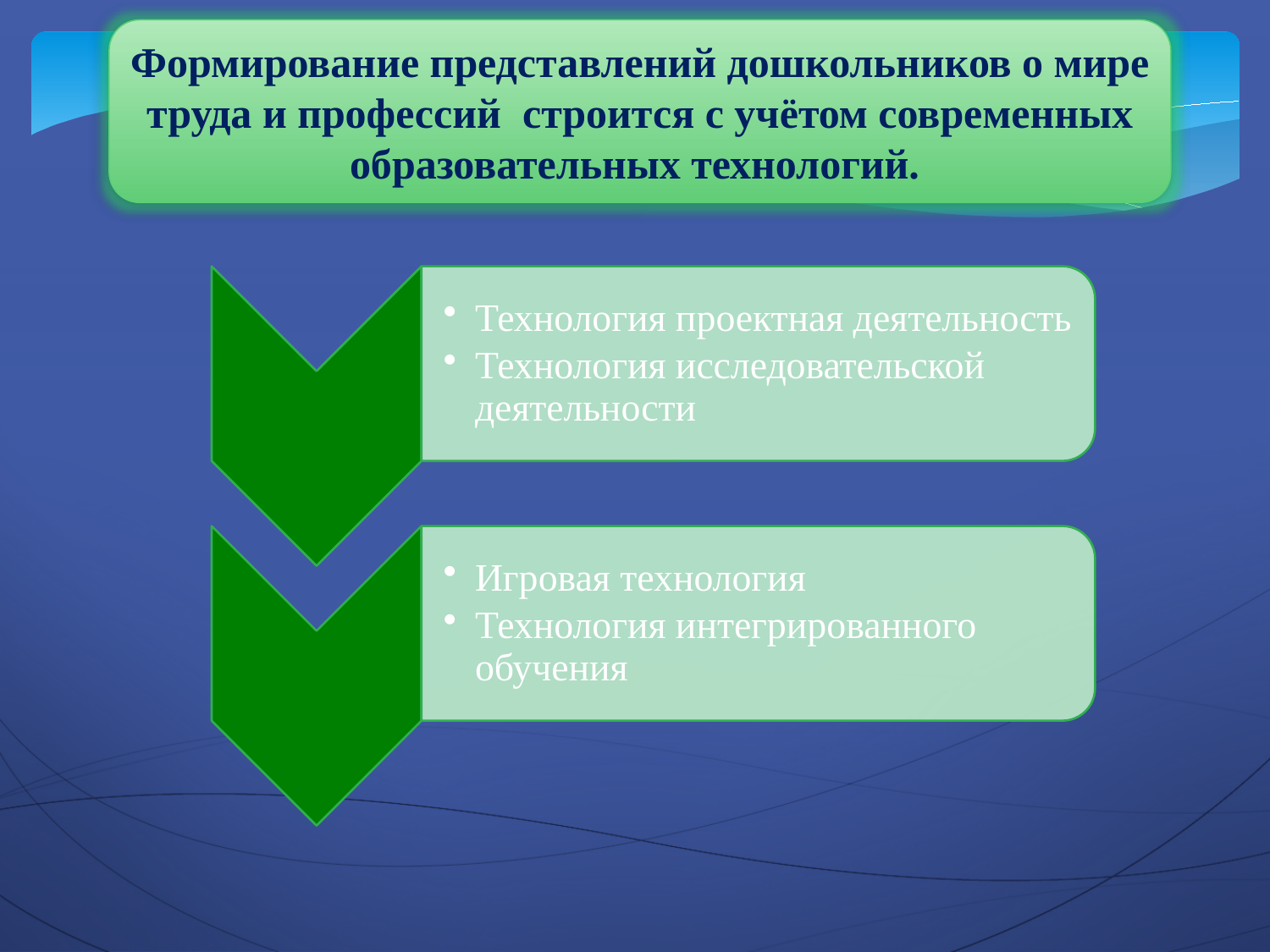

Формирование представлений дошкольников о мире труда и профессий  строится с учётом современных образовательных технологий.

Технология проектная деятельность
Технология исследовательской деятельности

Игровая технология
Технология интегрированного обучения